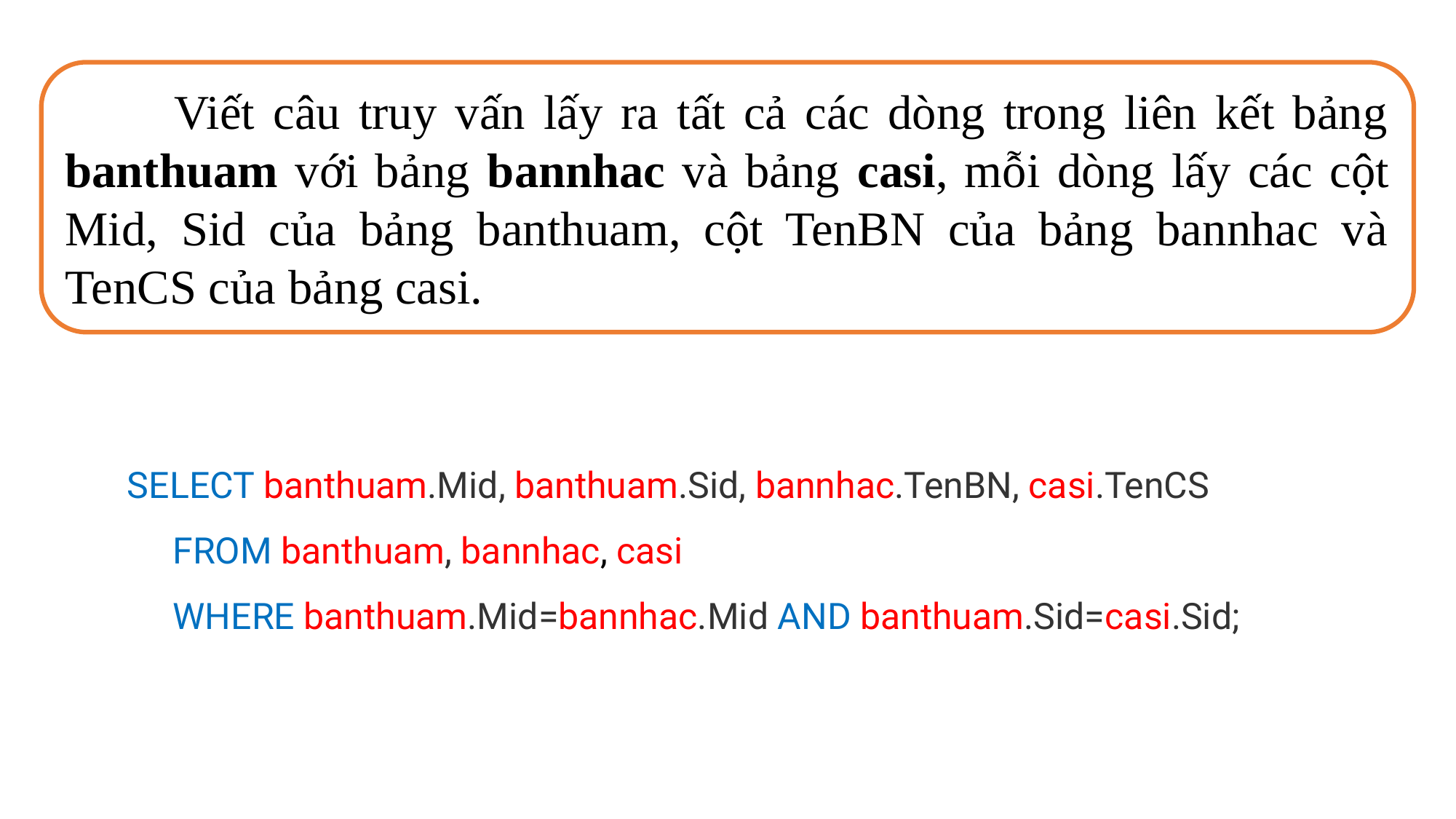

Viết câu truy vấn lấy ra tất cả các dòng trong liên kết bảng banthuam với bảng bannhac và bảng casi, mỗi dòng lấy các cột Mid, Sid của bảng banthuam, cột TenBN của bảng bannhac và TenCS của bảng casi.
SELECT banthuam.Mid, banthuam.Sid, bannhac.TenBN, casi.TenCS
     FROM banthuam, bannhac, casi
     WHERE banthuam.Mid=bannhac.Mid AND banthuam.Sid=casi.Sid;